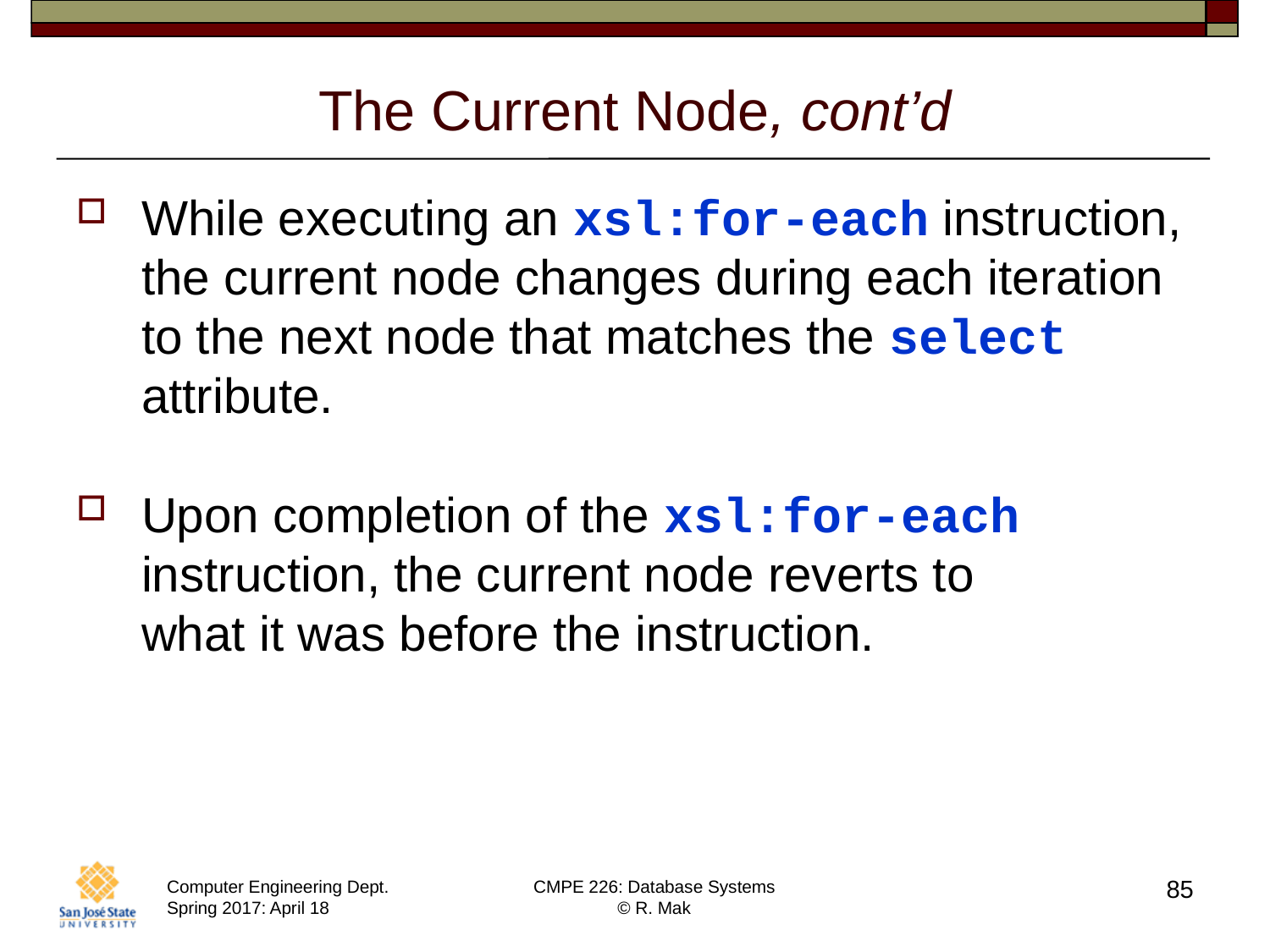

# The Current Node, cont’d
While executing an xsl:for-each instruction,
the current node changes during each iteration
to the next node that matches the select attribute.

Upon completion of the xsl:for-each instruction, the current node reverts to
what it was before the instruction.
85